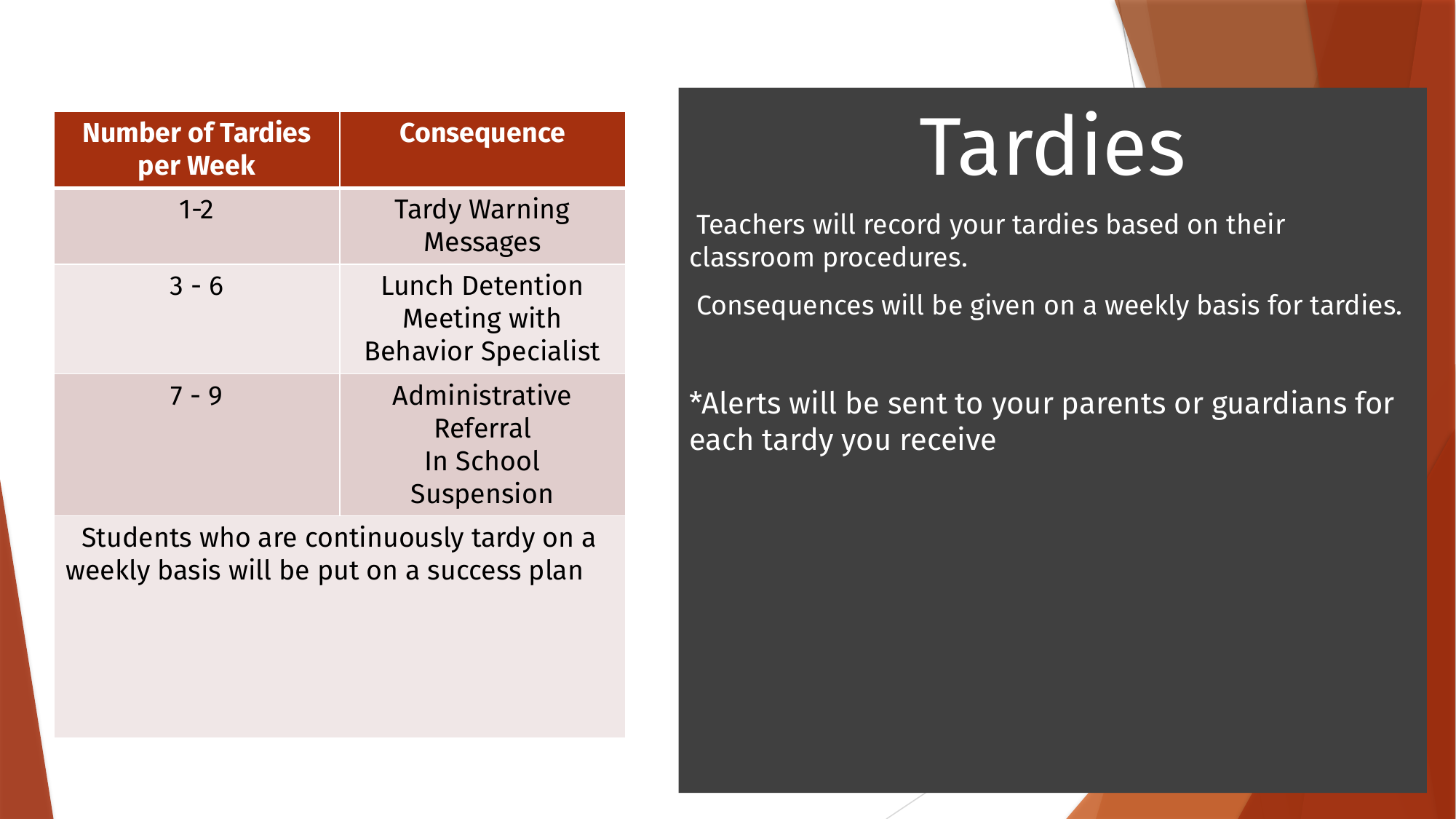

#
Tardies
 Teachers will record your tardies based on their classroom procedures.
 Consequences will be given on a weekly basis for tardies.

*Alerts will be sent to your parents or guardians for each tardy you receive

| Number of Tardies per Week | Consequence |
| --- | --- |
| 1-2 | Tardy Warning Messages |
| 3 - 6 | Lunch Detention Meeting with Behavior Specialist |
| 7 - 9 | Administrative Referral In School Suspension |
| Students who are continuously tardy on a weekly basis will be put on a success plan |  |